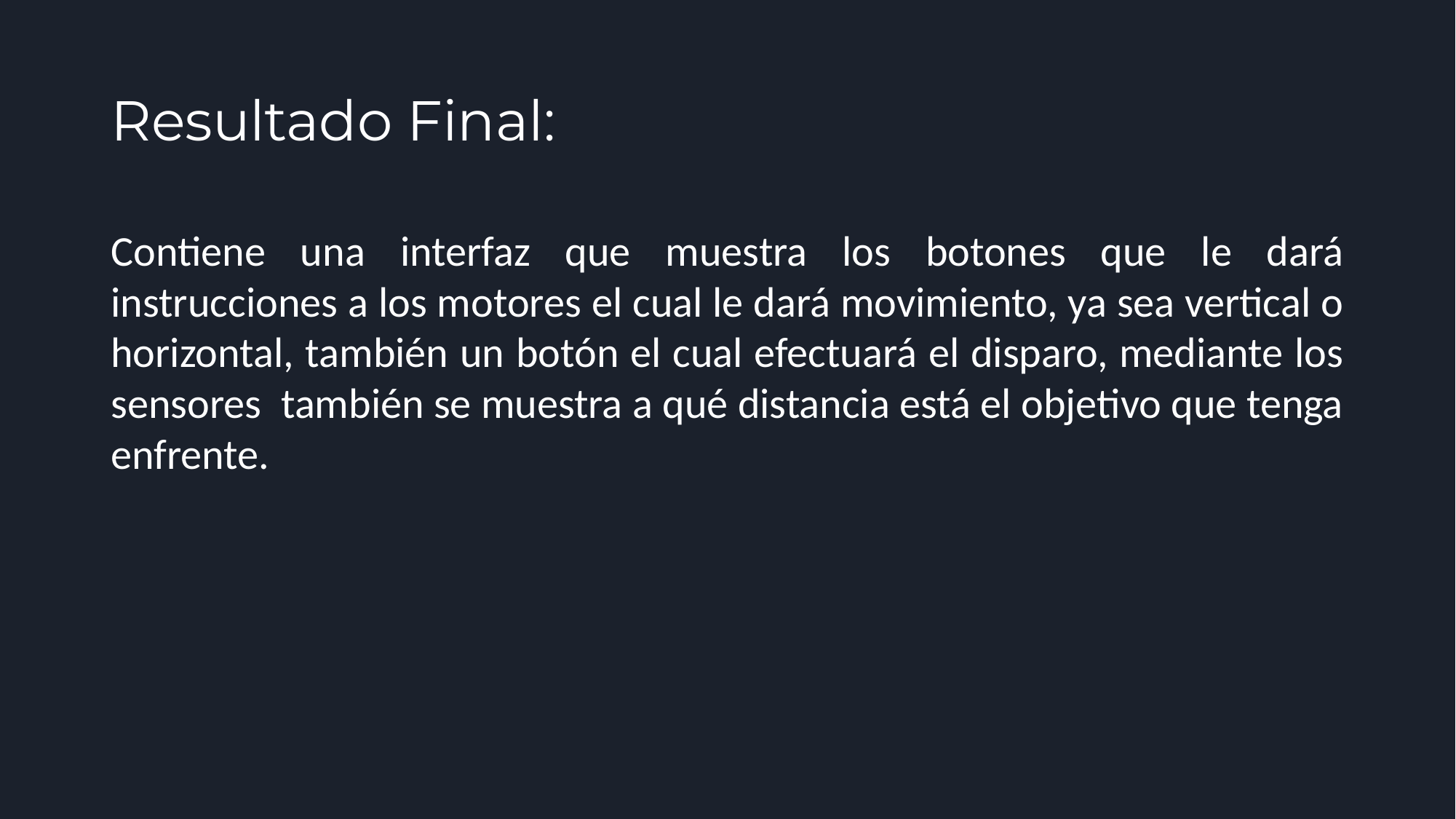

# Resultado Final:
Contiene una interfaz que muestra los botones que le dará instrucciones a los motores el cual le dará movimiento, ya sea vertical o horizontal, también un botón el cual efectuará el disparo, mediante los sensores  también se muestra a qué distancia está el objetivo que tenga enfrente.